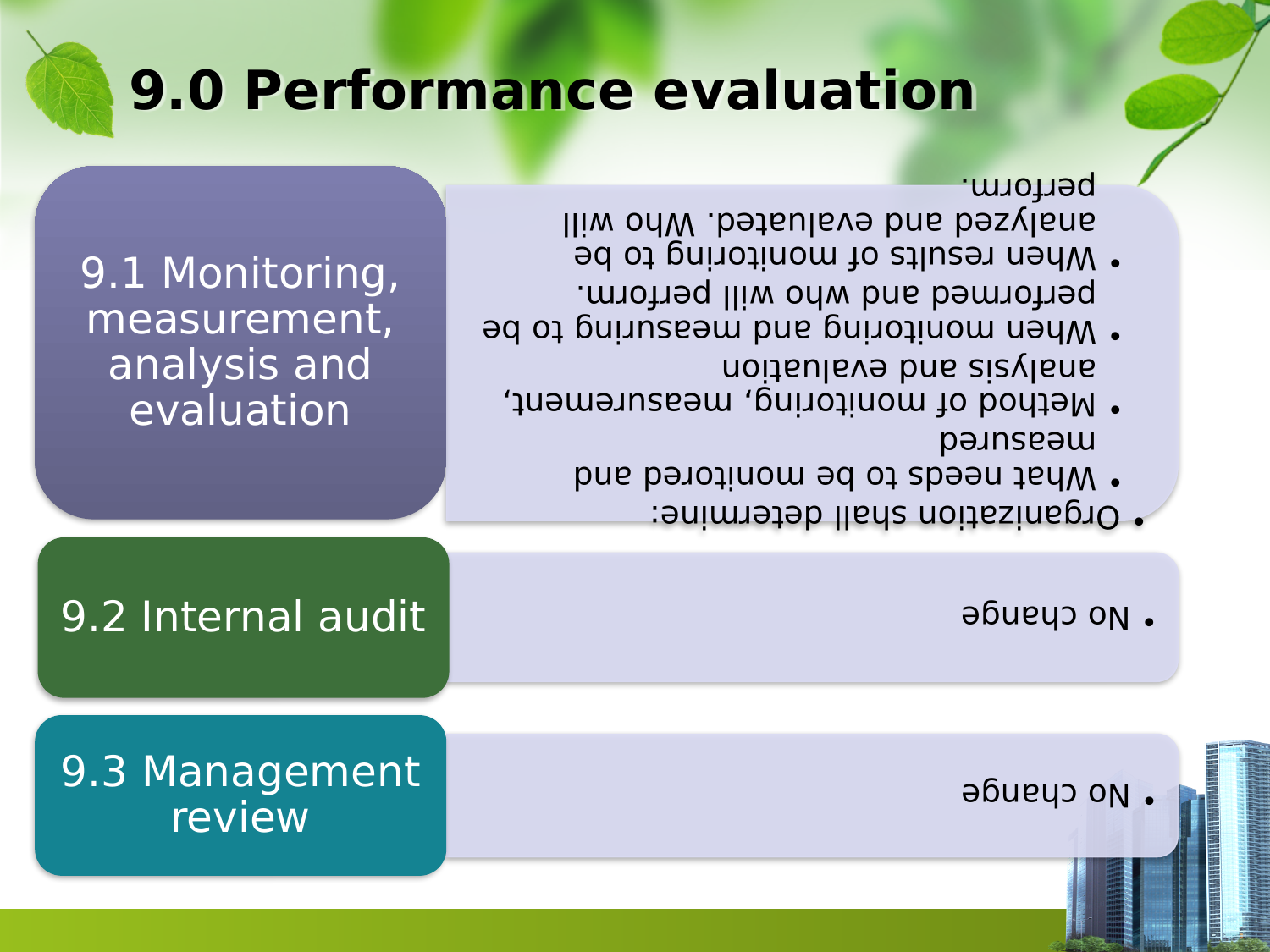

# 9.0 Performance evaluation
Organization shall determine:
What needs to be monitored and measured
Method of monitoring, measurement, analysis and evaluation
When monitoring and measuring to be performed and who will perform.
When results of monitoring to be analyzed and evaluated. Who will perform.
9.1 Monitoring, measurement, analysis and evaluation
No change
9.2 Internal audit
No change
9.3 Management review